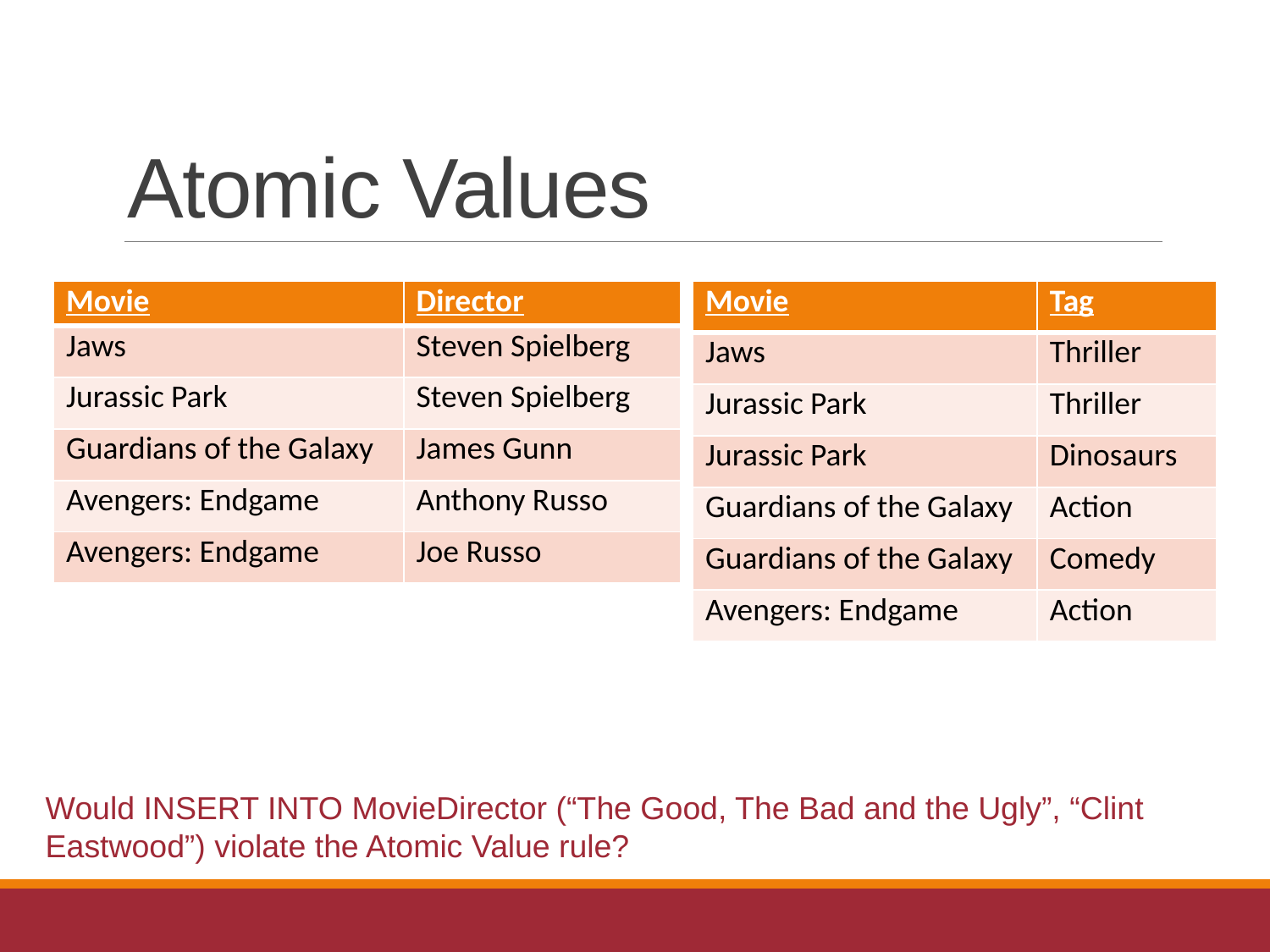

# Atomic Values
| Movie | Director |
| --- | --- |
| Jaws | Steven Spielberg |
| Jurassic Park | Steven Spielberg |
| Guardians of the Galaxy | James Gunn |
| Avengers: Endgame | Anthony Russo |
| Avengers: Endgame | Joe Russo |
| Movie | Tag |
| --- | --- |
| Jaws | Thriller |
| Jurassic Park | Thriller |
| Jurassic Park | Dinosaurs |
| Guardians of the Galaxy | Action |
| Guardians of the Galaxy | Comedy |
| Avengers: Endgame | Action |
Would INSERT INTO MovieDirector (“The Good, The Bad and the Ugly”, “Clint Eastwood”) violate the Atomic Value rule?